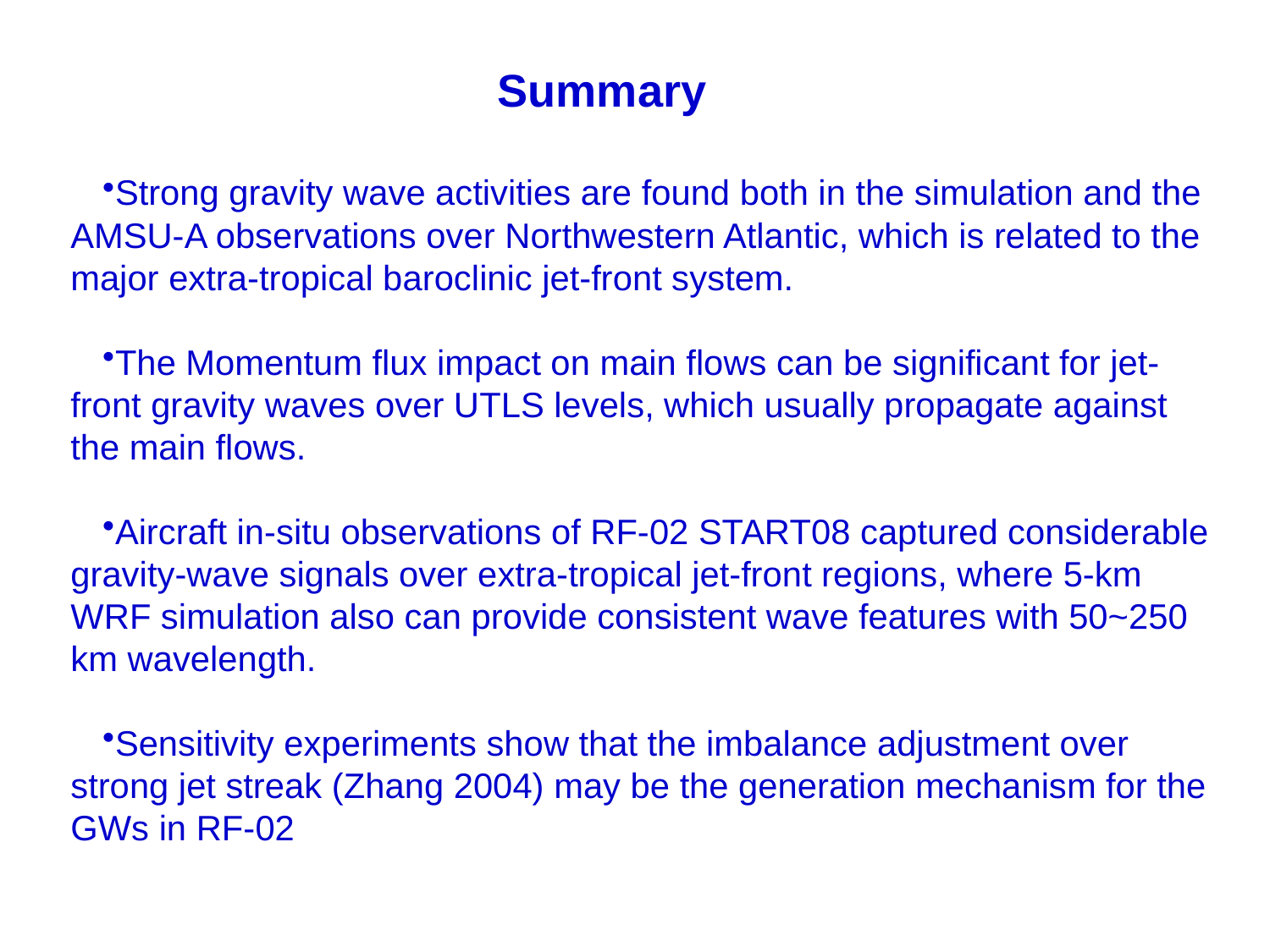

Summary
Strong gravity wave activities are found both in the simulation and the AMSU-A observations over Northwestern Atlantic, which is related to the major extra-tropical baroclinic jet-front system.

The Momentum flux impact on main flows can be significant for jet-front gravity waves over UTLS levels, which usually propagate against the main flows.

Aircraft in-situ observations of RF-02 START08 captured considerable gravity-wave signals over extra-tropical jet-front regions, where 5-km WRF simulation also can provide consistent wave features with 50~250 km wavelength.

Sensitivity experiments show that the imbalance adjustment over strong jet streak (Zhang 2004) may be the generation mechanism for the GWs in RF-02